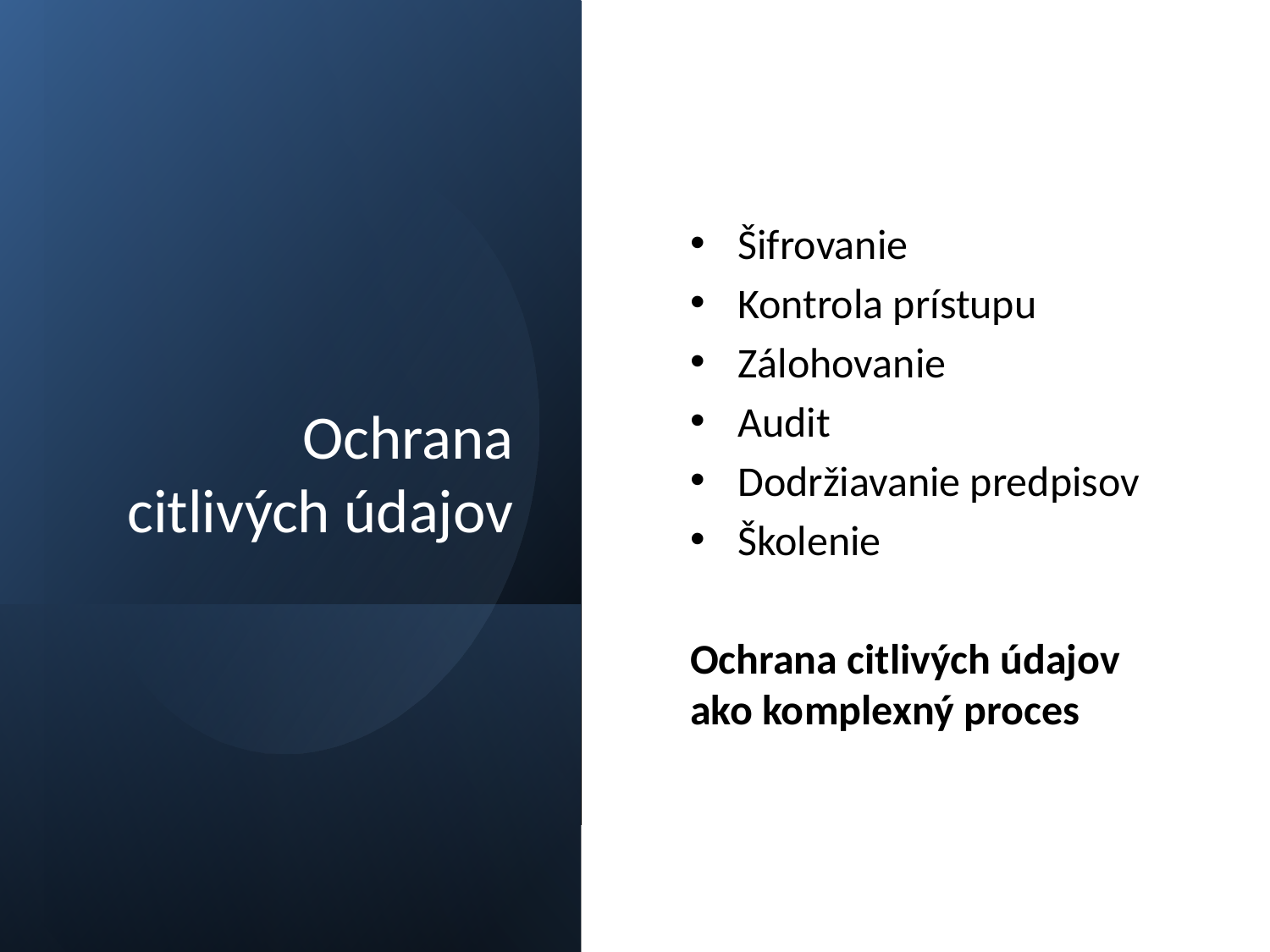

# Ochrana citlivých údajov
Šifrovanie
Kontrola prístupu
Zálohovanie
Audit
Dodržiavanie predpisov
Školenie

Ochrana citlivých údajov ako komplexný proces